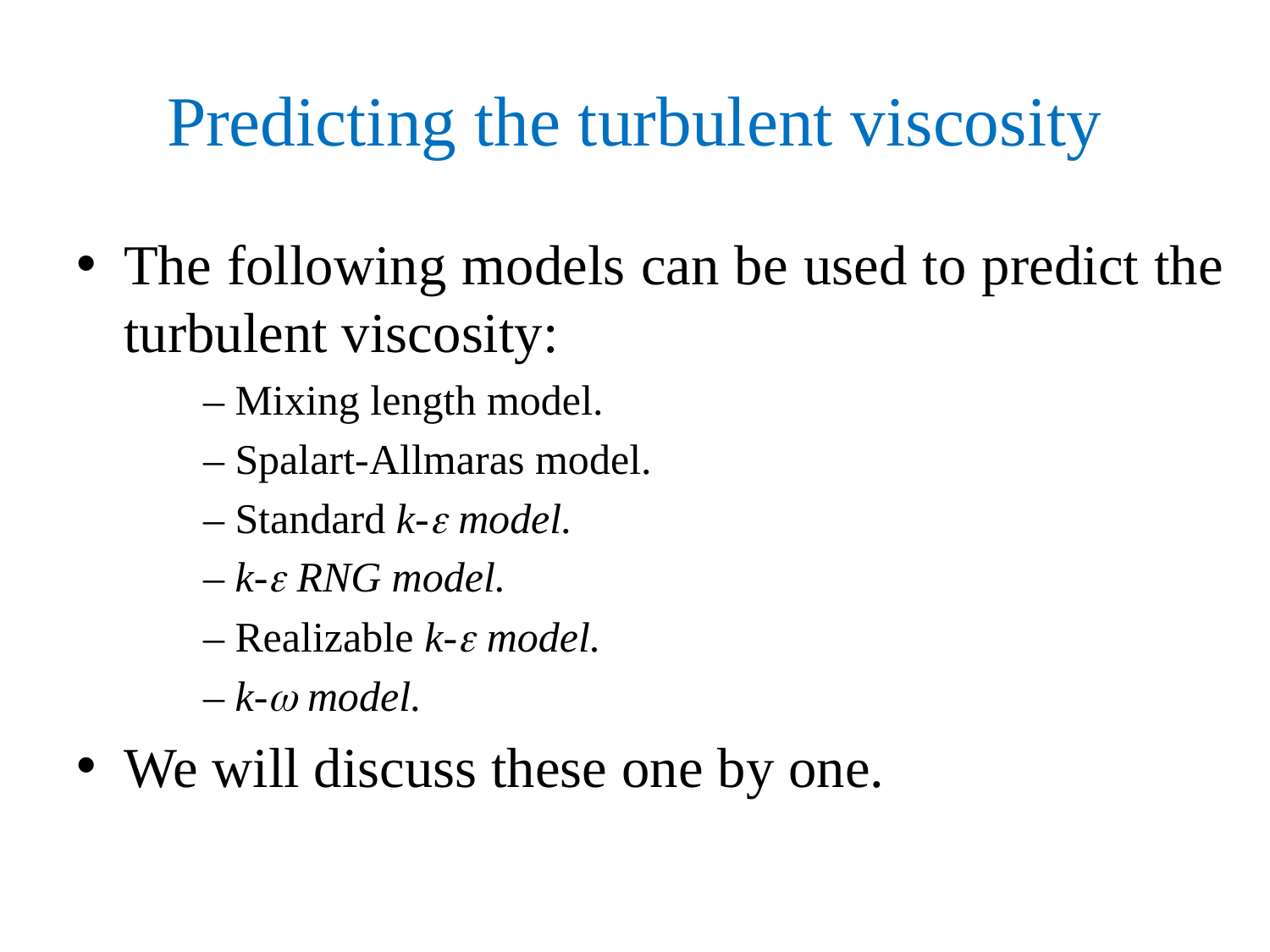

# Predicting the turbulent viscosity
The following models can be used to predict the turbulent viscosity:
– Mixing length model.
– Spalart-Allmaras model.
– Standard k-ε model.
– k-ε RNG model.
– Realizable k-ε model.
– k-ω model.
We will discuss these one by one.